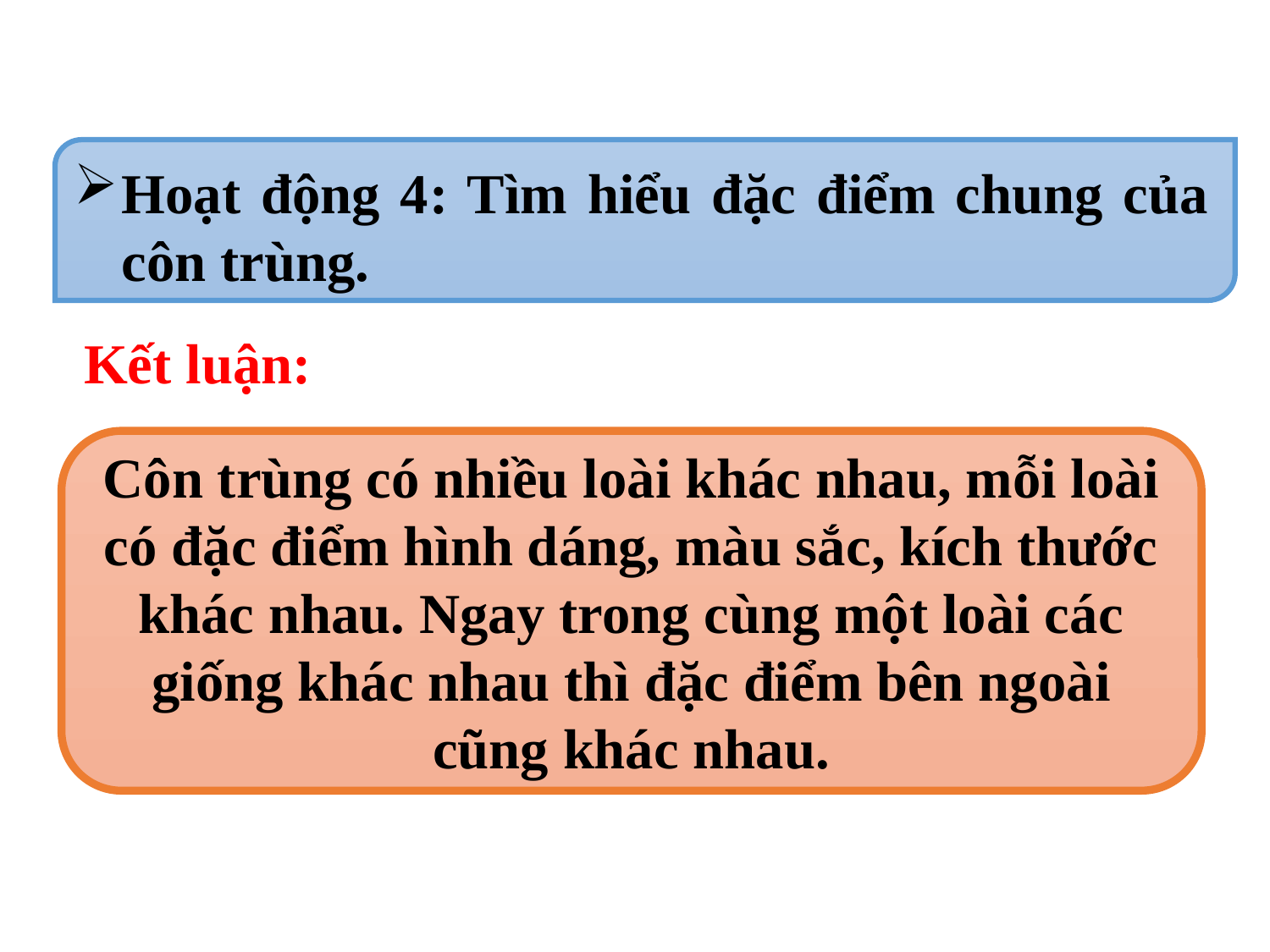

Hoạt động 4: Tìm hiểu đặc điểm chung của côn trùng.
Kết luận:
Côn trùng có nhiều loài khác nhau, mỗi loài có đặc điểm hình dáng, màu sắc, kích thước khác nhau. Ngay trong cùng một loài các giống khác nhau thì đặc điểm bên ngoài cũng khác nhau.